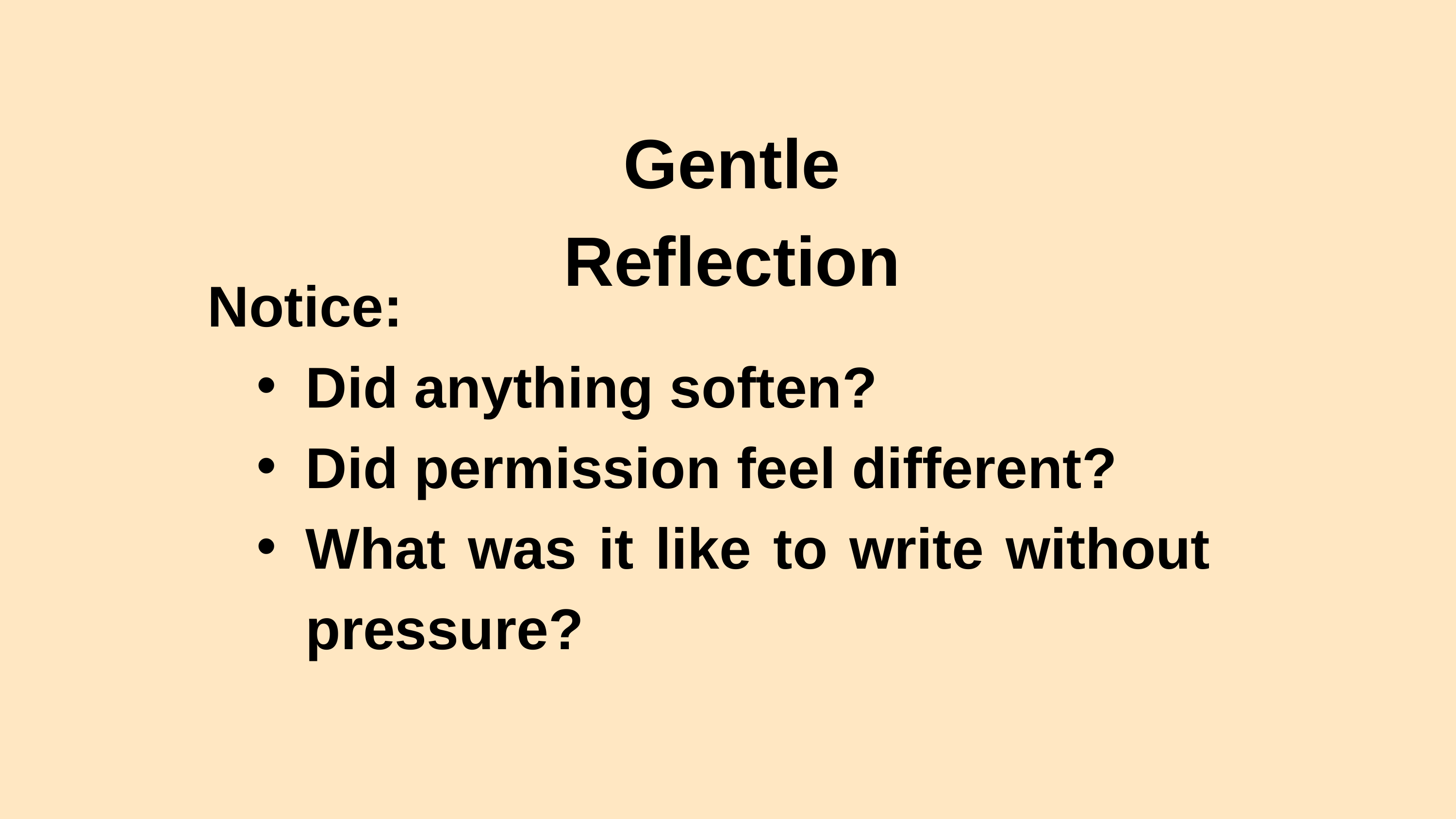

Gentle Reflection
Notice:
Did anything soften?
Did permission feel different?
What was it like to write without pressure?